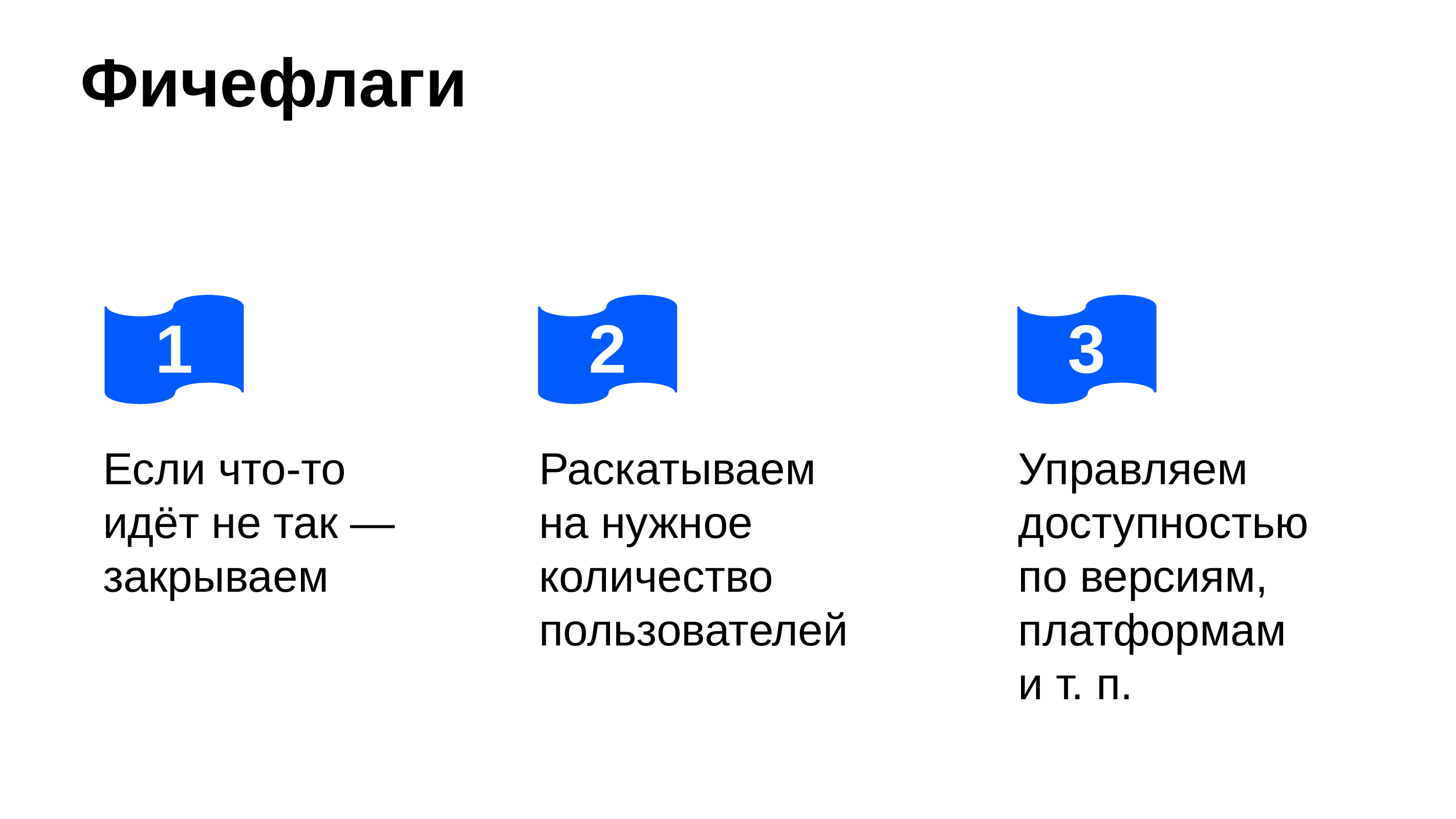

# Фичефлаги
1
2
3

Если что-то
идёт не так —закрываем
Раскатываем
на нужное количество пользователей
Управляем доступностью
по версиям,
платформам
и т. п.